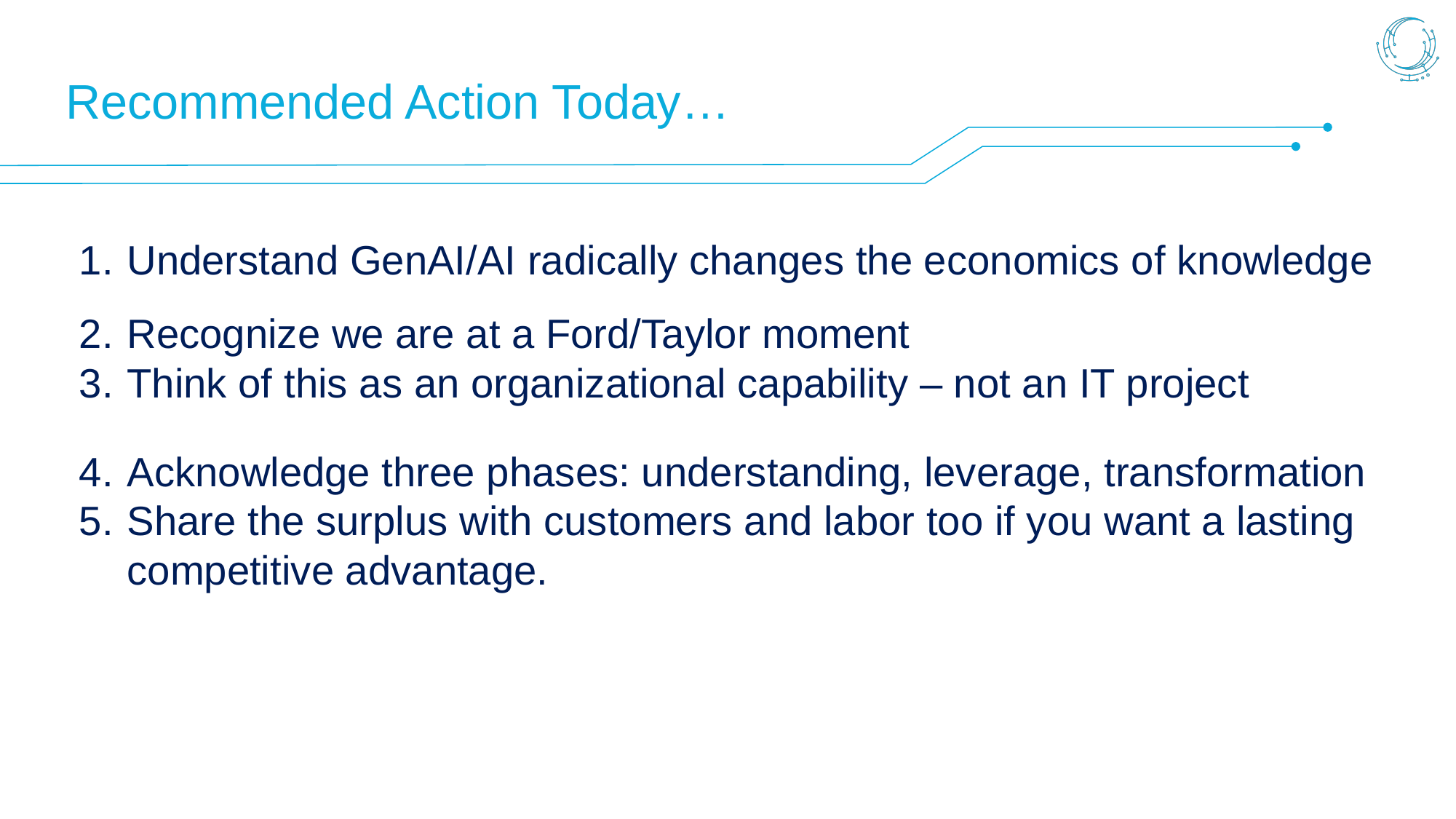

# Recommended Action Today…
Understand GenAI/AI radically changes the economics of knowledge
Recognize we are at a Ford/Taylor moment
Think of this as an organizational capability – not an IT project
Acknowledge three phases: understanding, leverage, transformation
Share the surplus with customers and labor too if you want a lasting competitive advantage.